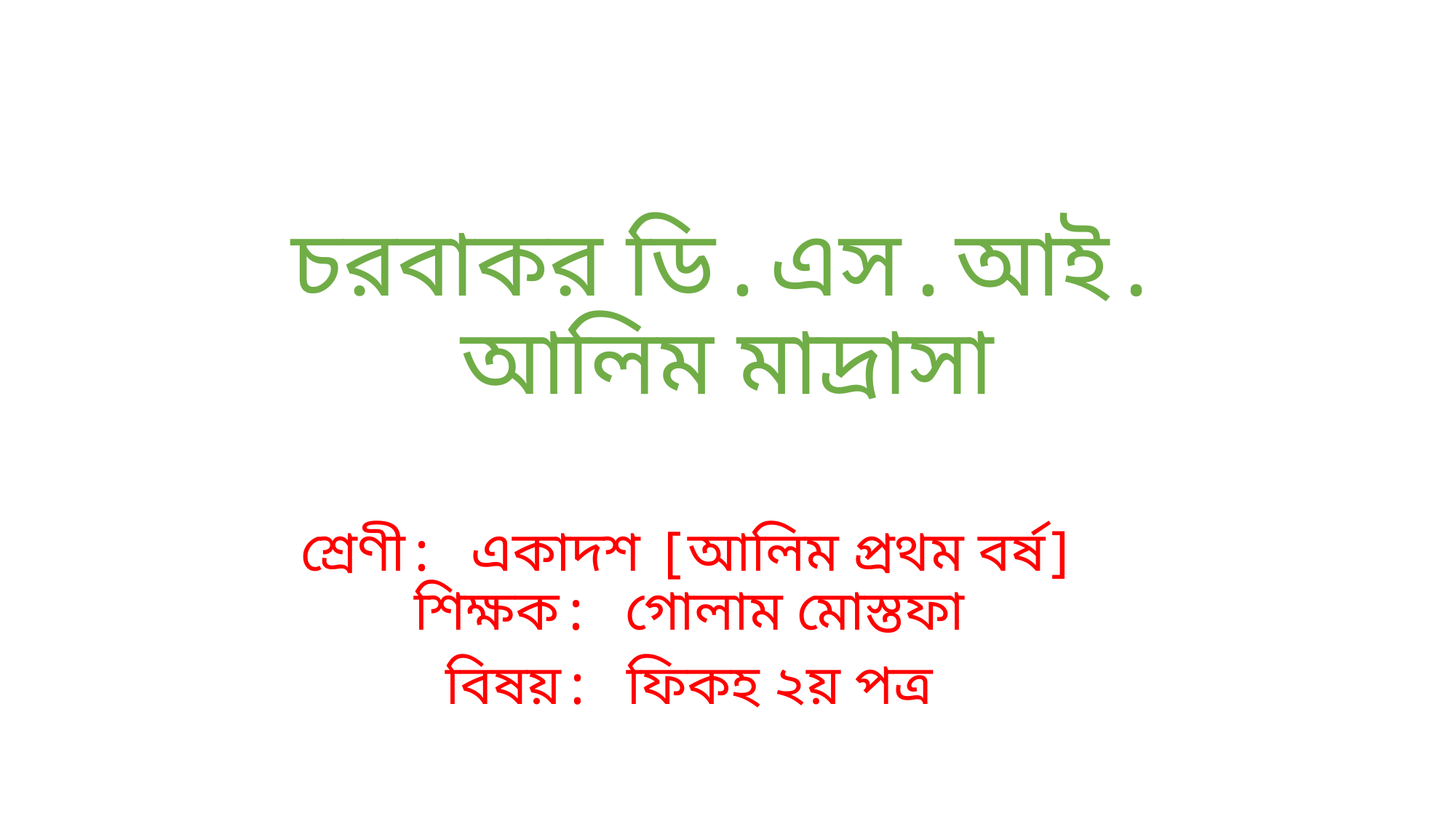

# চরবাকর ডি.এস.আই. আলিম মাদ্রাসা
শ্রেণী: একাদশ [আলিম প্রথম বর্ষ]
শিক্ষক: গোলাম মোস্তফা
বিষয়: ফিকহ ২য় পত্র